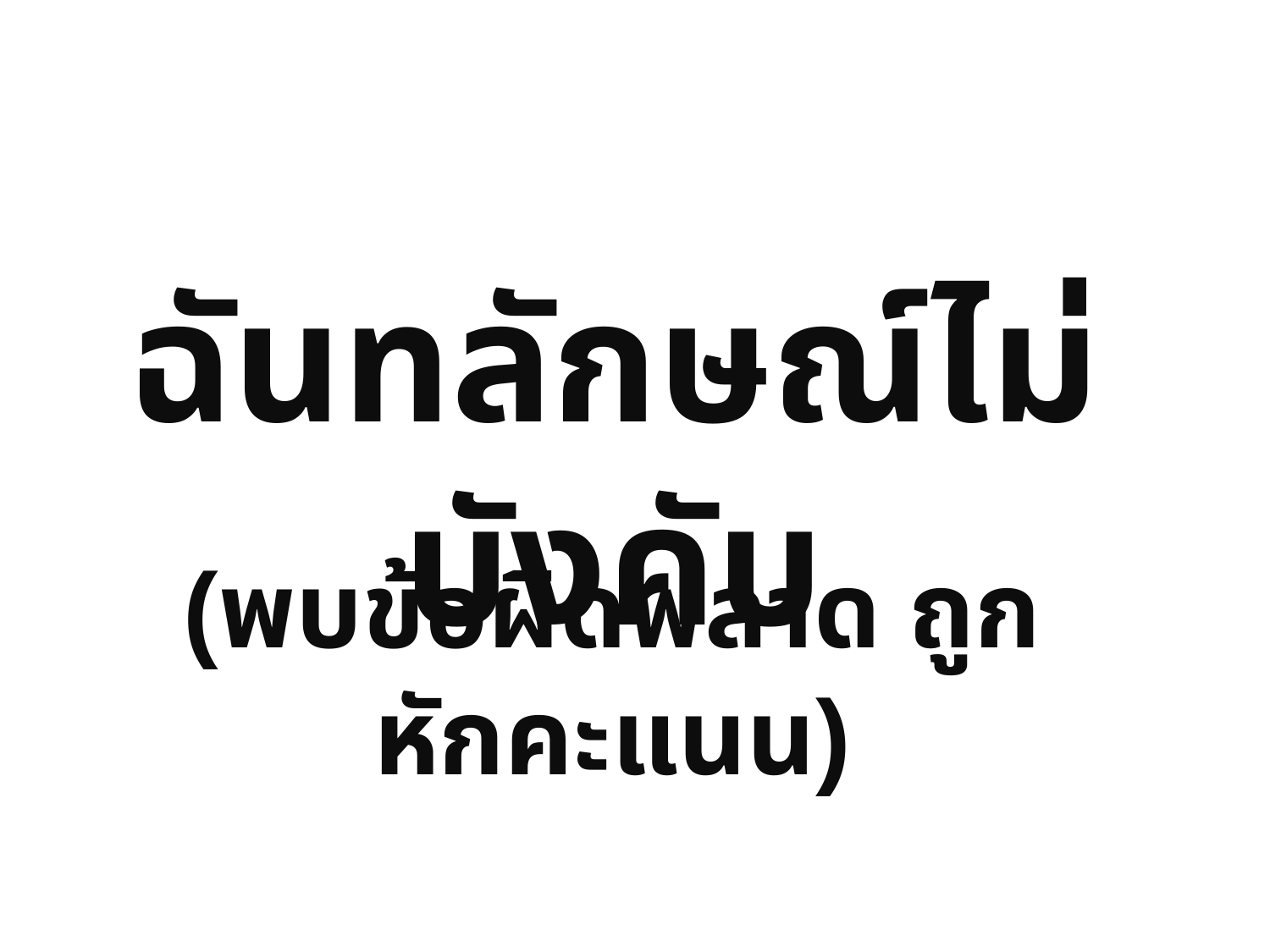

ฉันทลักษณ์ไม่บังคับ
(พบข้อผิดพลาด ถูกหักคะแนน)